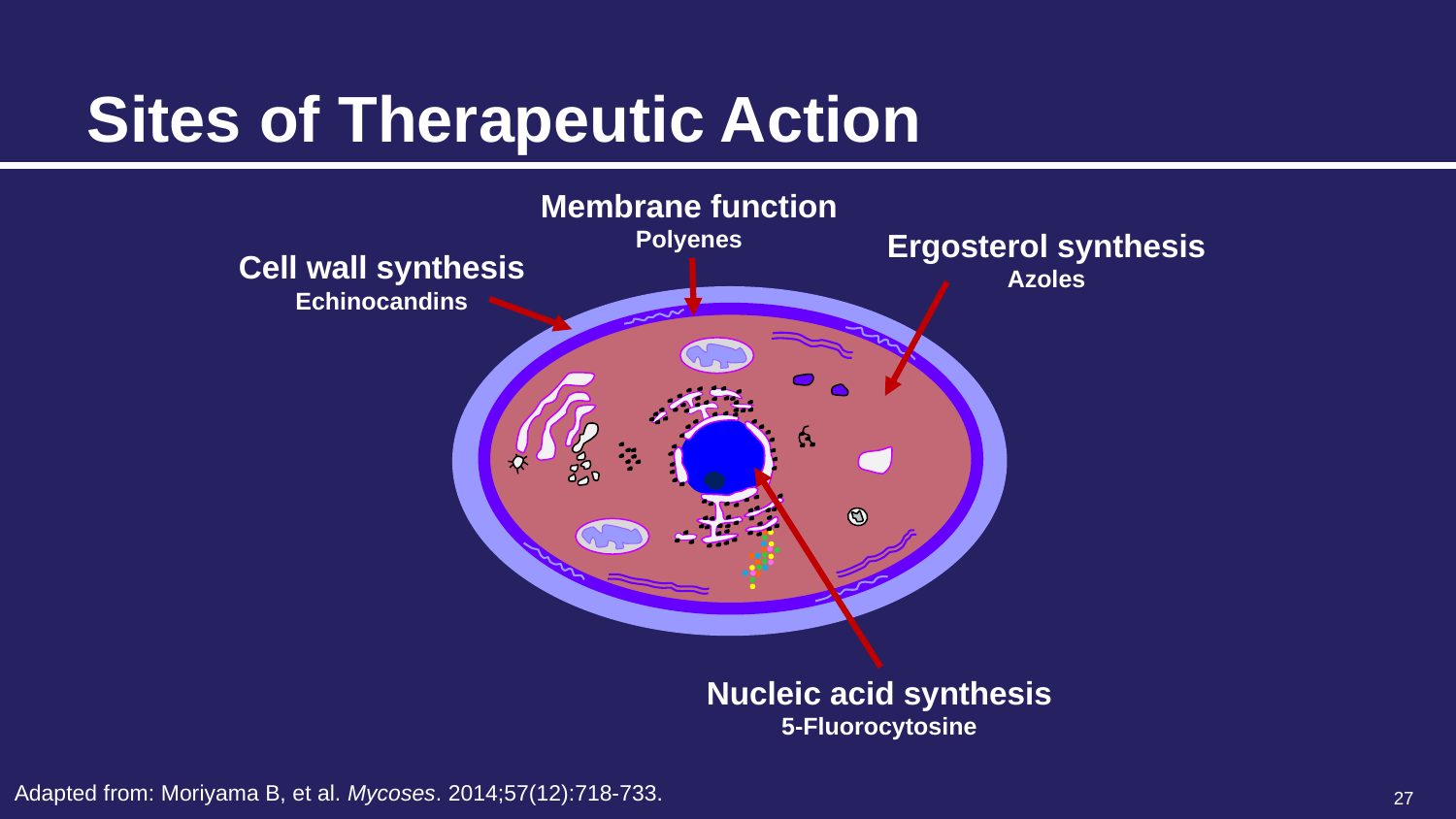

# Sites of Therapeutic Action
Membrane function
Polyenes
Ergosterol synthesis
Azoles
Cell wall synthesis
Echinocandins

Nucleic acid synthesis
5-Fluorocytosine
Adapted from: Moriyama B, et al. Mycoses. 2014;57(12):718-733.
27